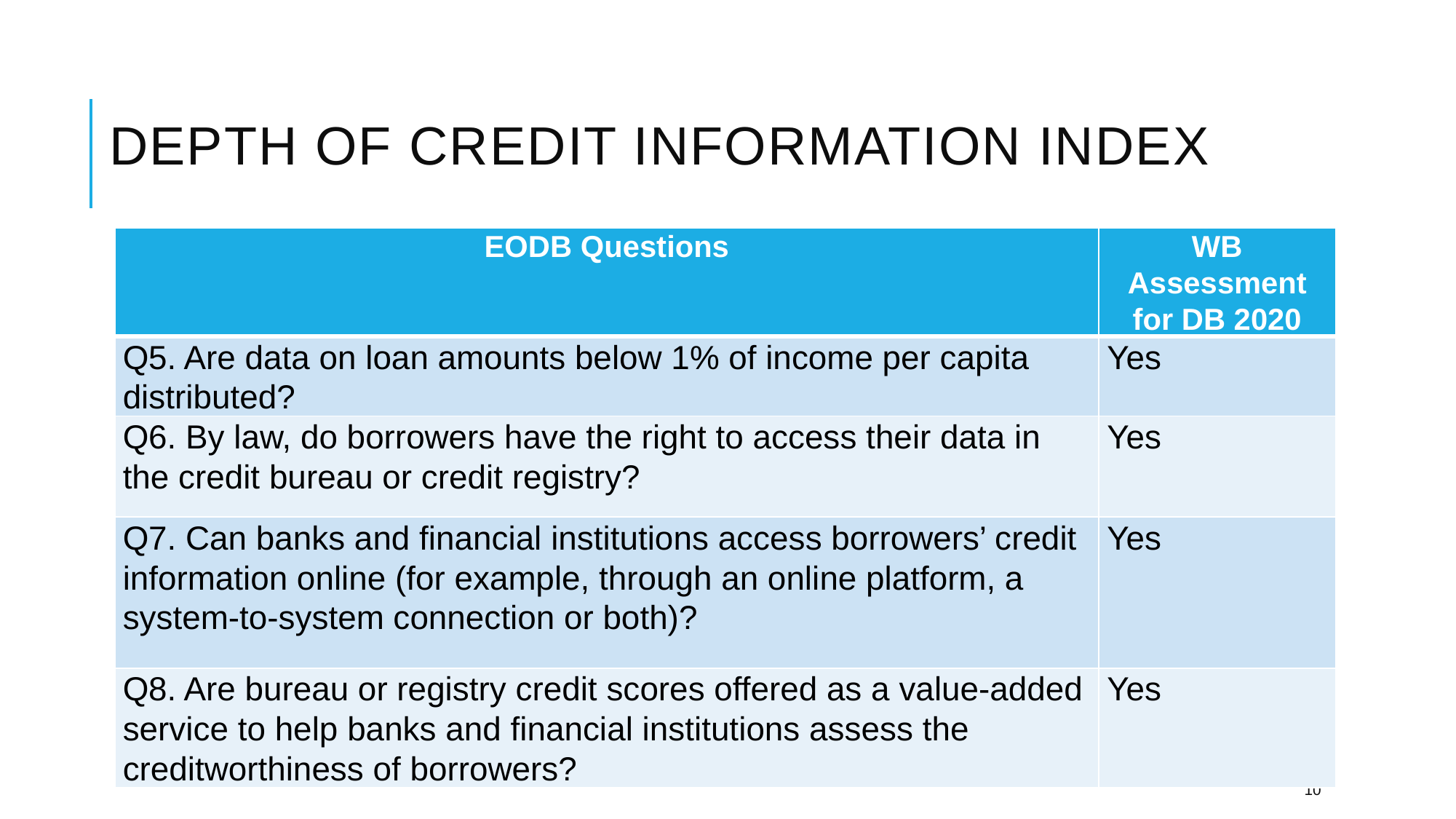

# Depth of Credit Information Index
| EODB Questions | WB Assessment for DB 2020 |
| --- | --- |
| Q5. Are data on loan amounts below 1% of income per capita distributed? | Yes |
| Q6. By law, do borrowers have the right to access their data in the credit bureau or credit registry? | Yes |
| Q7. Can banks and financial institutions access borrowers’ credit information online (for example, through an online platform, a system-to-system connection or both)? | Yes |
| Q8. Are bureau or registry credit scores offered as a value-added service to help banks and financial institutions assess the creditworthiness of borrowers? | Yes |
10